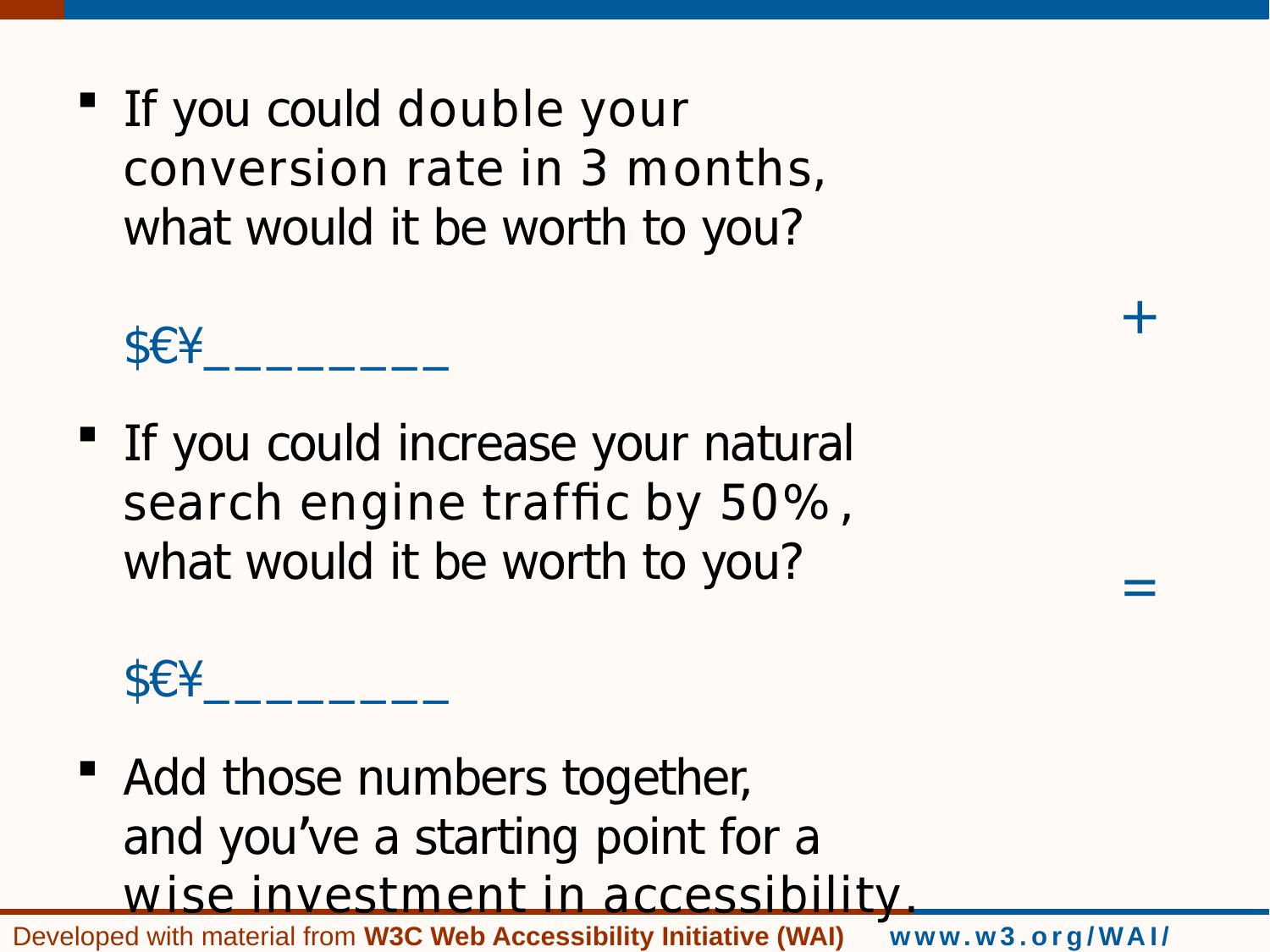

# [wise investment in accessibility]
If you could double your
conversion rate in 3 months,
what would it be worth to you?	$€¥________
If you could increase your natural
search engine traffic by 50%,
what would it be worth to you?	$€¥________
Add those numbers together,
and you’ve a starting point for a
wise investment in accessibility.
	$€¥________
+

=